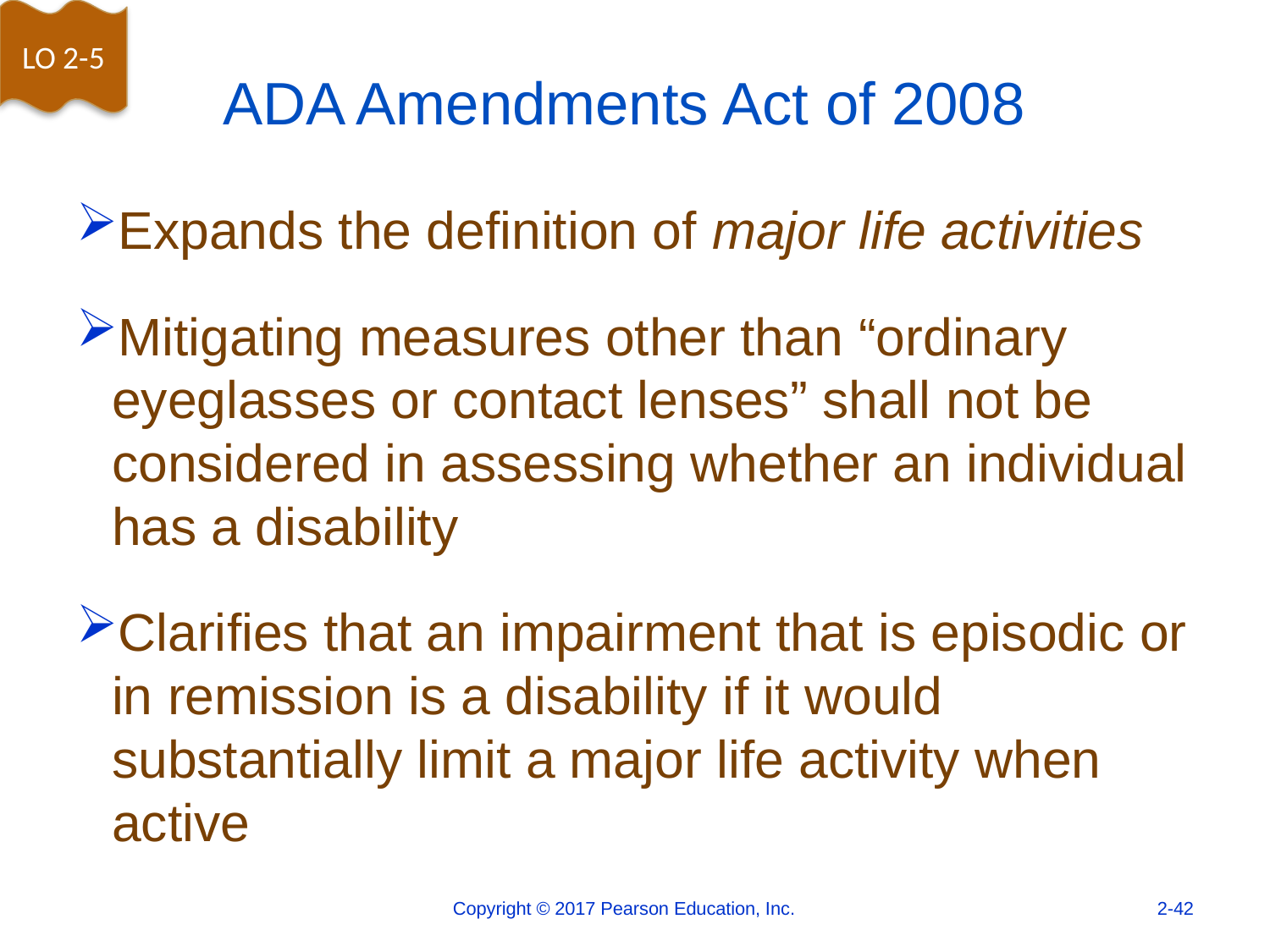

LO 2-5
# ADA Amendments Act of 2008
Expands the definition of major life activities
Mitigating measures other than “ordinary eyeglasses or contact lenses” shall not be considered in assessing whether an individual has a disability
Clarifies that an impairment that is episodic or in remission is a disability if it would substantially limit a major life activity when active

Copyright © 2017 Pearson Education, Inc.
2-42